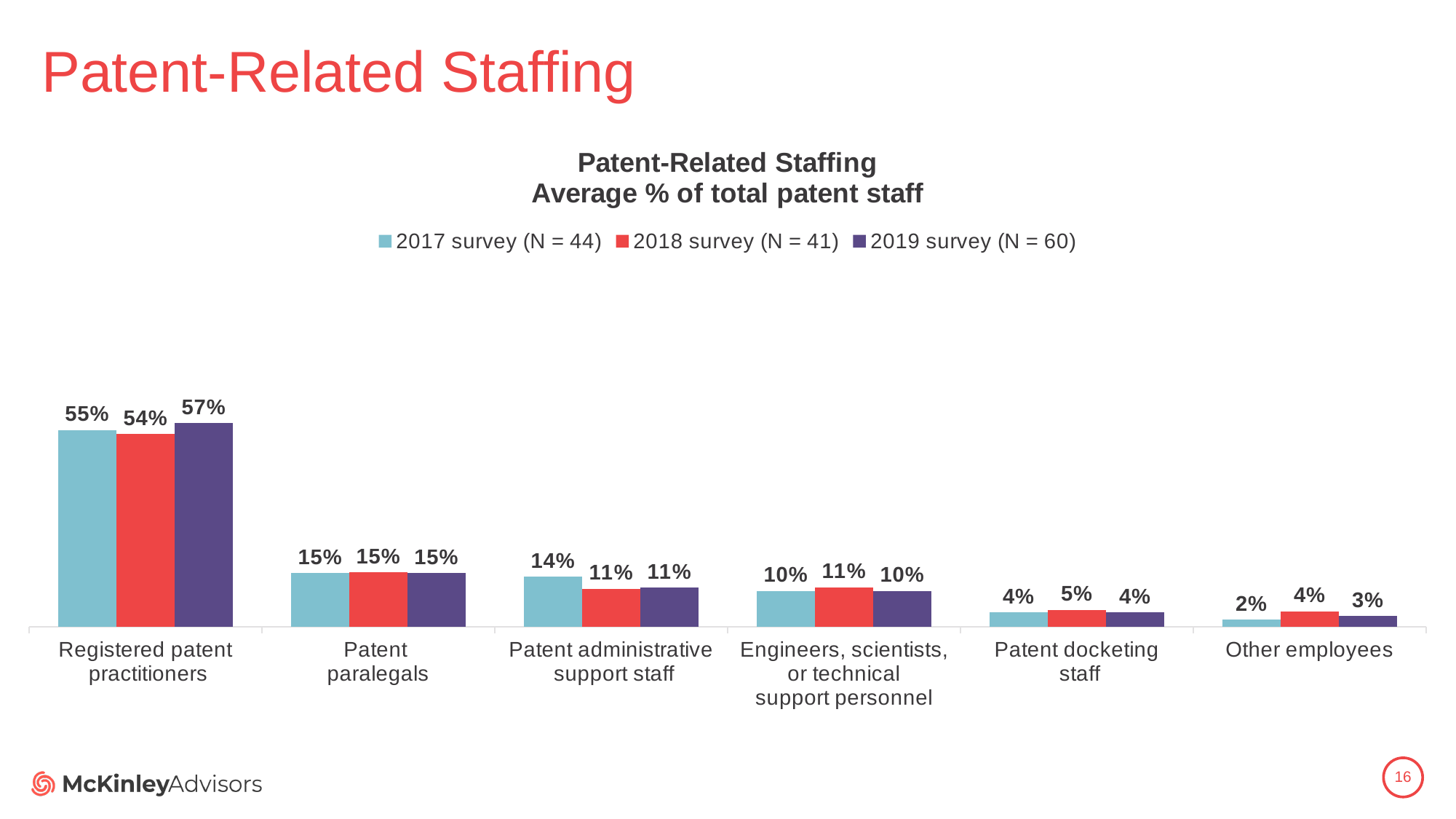

# Patent-Related Staffing

### Chart: Patent-Related Staffing
Average % of total patent staff

| Category | 2017 survey (N = 44) | 2018 survey (N = 41) | 2019 survey (N = 60) |
|---|---|---|---|
| Registered patent
 practitioners | 0.55 | 0.5393866414000726 | 0.57 |
| Patent
paralegals | 0.15 | 0.1524652485739021 | 0.15 |
| Patent administrative
 support staff | 0.14 | 0.10676889226237798 | 0.11 |
| Engineers, scientists,
 or technical
support personnel | 0.1 | 0.11084544149362947 | 0.1 |
| Patent docketing
 staff | 0.04 | 0.04791352435656984 | 0.04 |
| Other employees | 0.02 | 0.04262025191344795 | 0.03 |
16